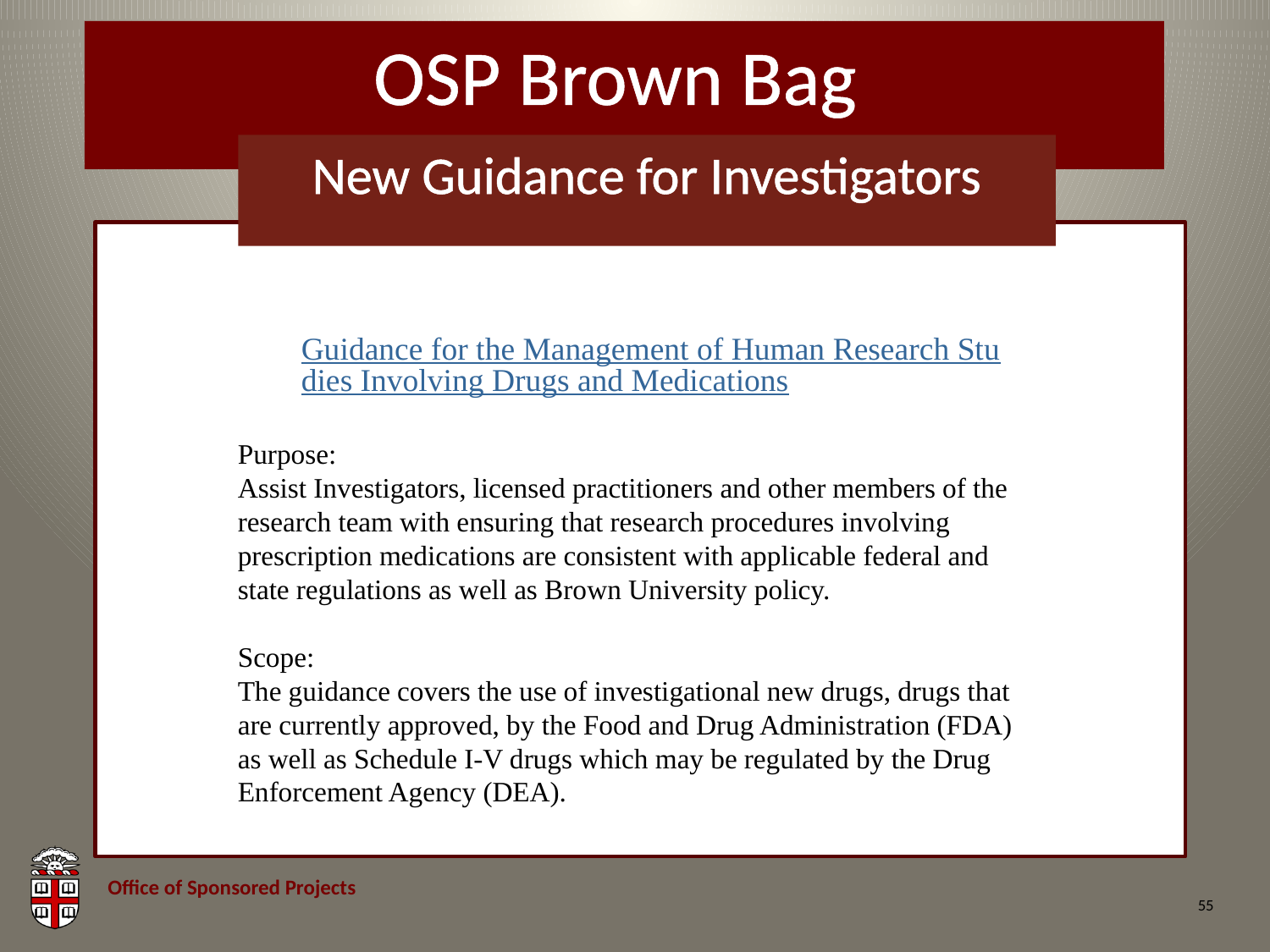

# New Guidance for Investigators
Guidance for the Management of Human Research Studies Involving Drugs and Medications

Purpose:
Assist Investigators, licensed practitioners and other members of the research team with ensuring that research procedures involving prescription medications are consistent with applicable federal and state regulations as well as Brown University policy.

Scope:
The guidance covers the use of investigational new drugs, drugs that are currently approved, by the Food and Drug Administration (FDA) as well as Schedule I-V drugs which may be regulated by the Drug Enforcement Agency (DEA).

55